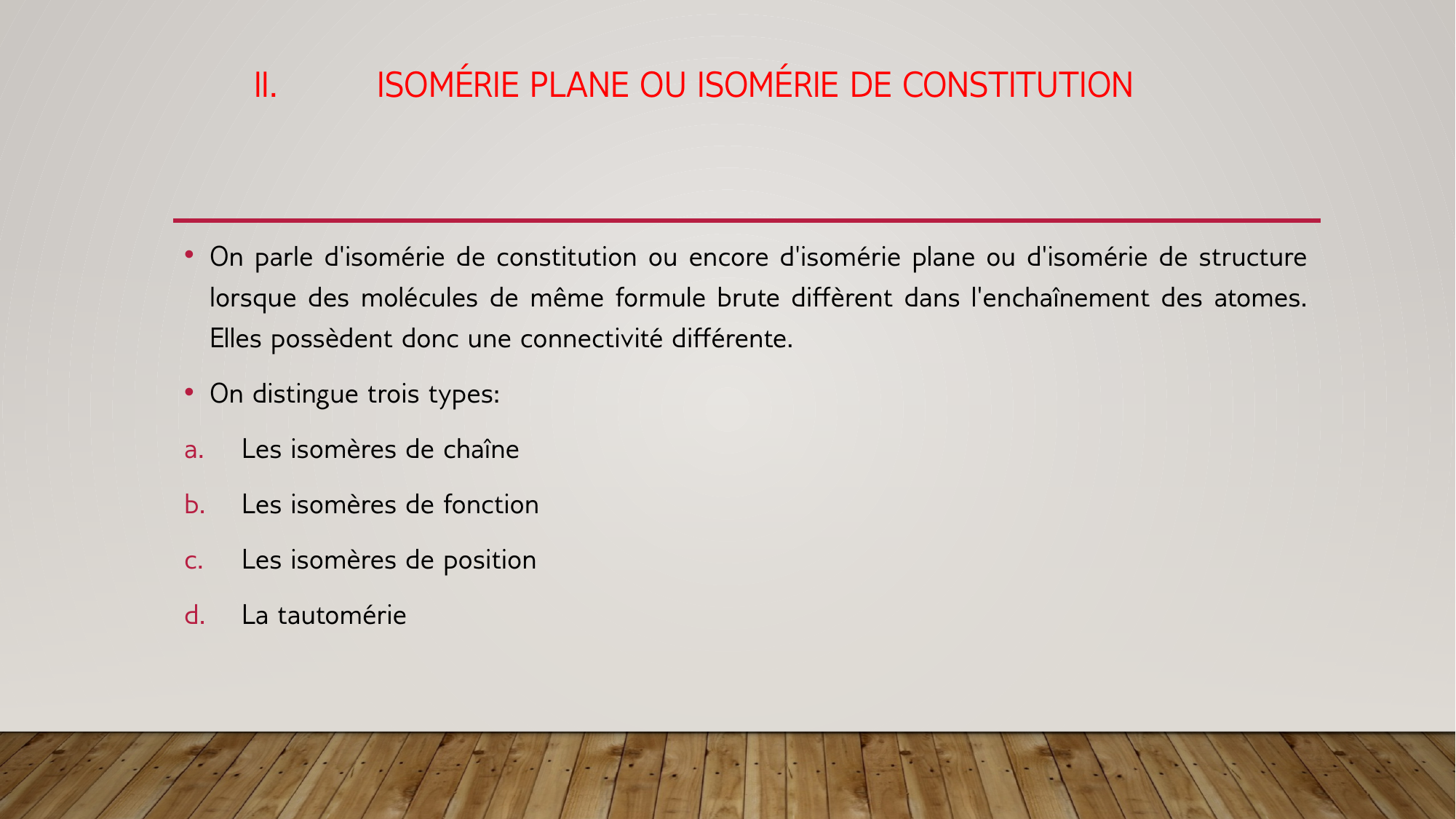

# Isomérie plane ou isomérie de constitution
On parle d'isomérie de constitution ou encore d'isomérie plane ou d'isomérie de structure lorsque des molécules de même formule brute diffèrent dans l'enchaînement des atomes. Elles possèdent donc une connectivité différente.
On distingue trois types:
Les isomères de chaîne
Les isomères de fonction
Les isomères de position
La tautomérie